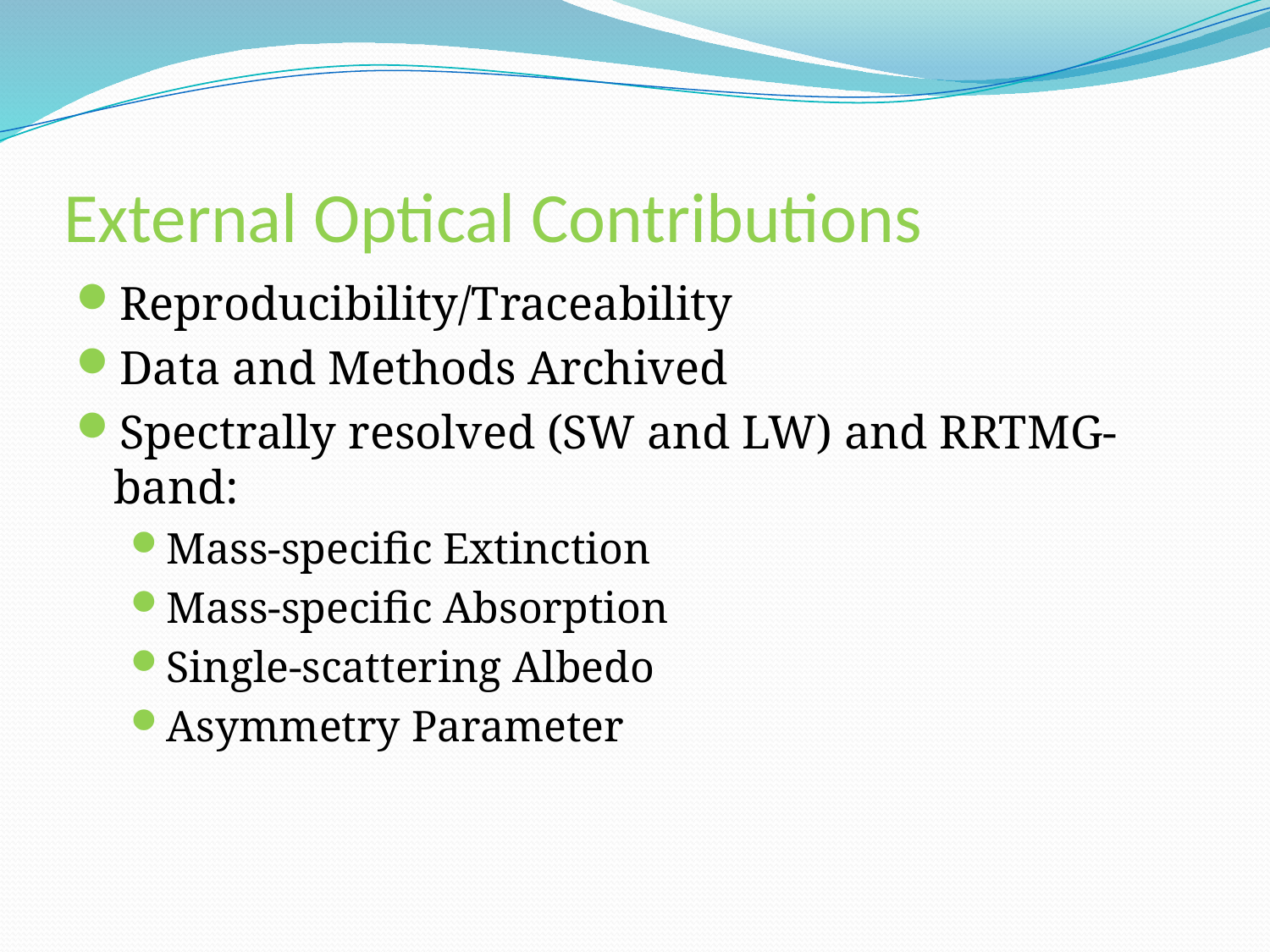

# External Optical Contributions
Reproducibility/Traceability
Data and Methods Archived
Spectrally resolved (SW and LW) and RRTMG-band:
Mass-specific Extinction
Mass-specific Absorption
Single-scattering Albedo
Asymmetry Parameter